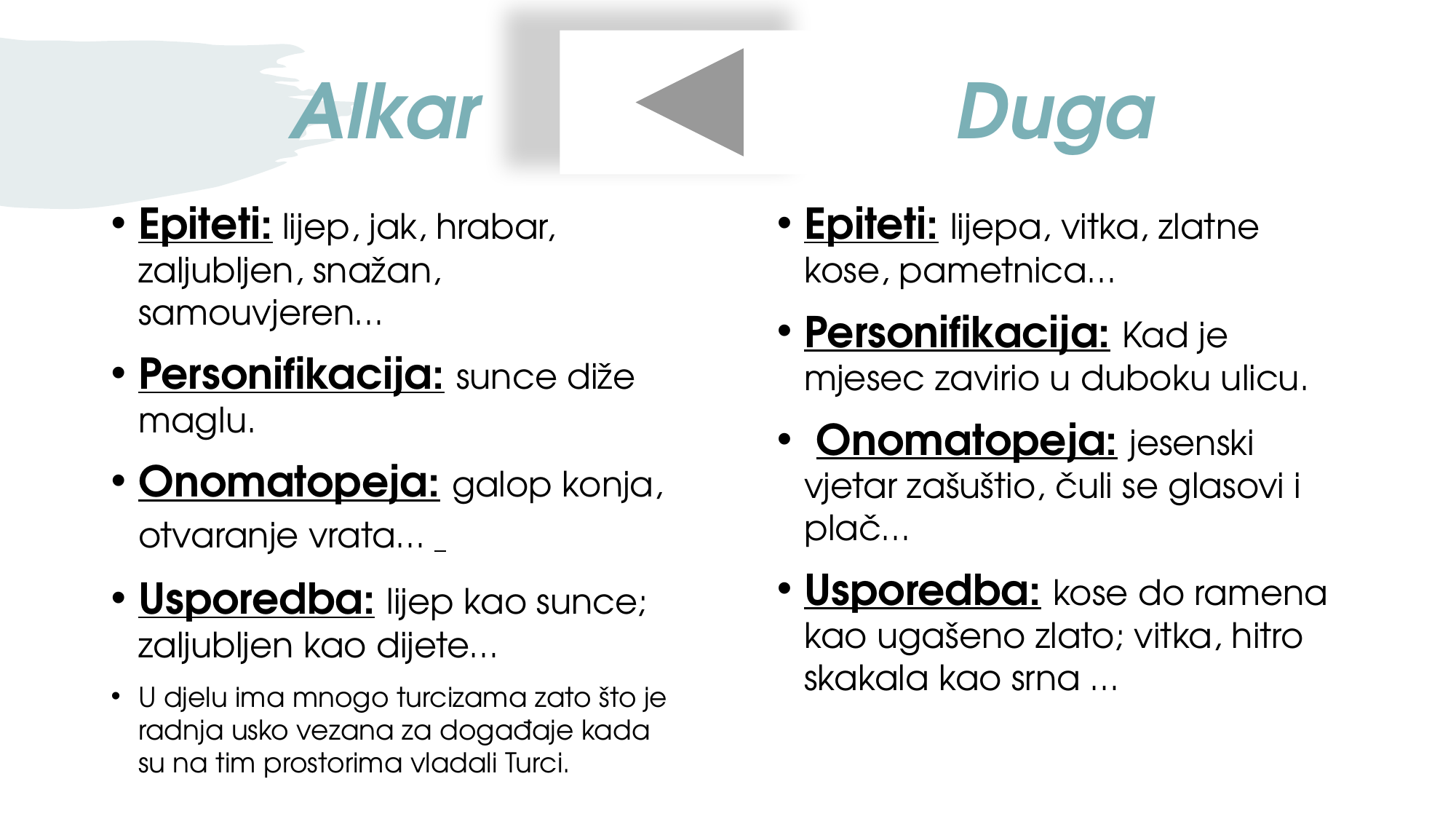

Alkar
Duga
Epiteti: lijep, jak, hrabar, zaljubljen, snažan, samouvjeren…
Personifikacija: sunce diže maglu.
Onomatopeja: galop konja, otvaranje vrata…
Usporedba: lijep kao sunce; zaljubljen kao dijete…
U djelu ima mnogo turcizama zato što je radnja usko vezana za događaje kada su na tim prostorima vladali Turci.
Epiteti: lijepa, vitka, zlatne kose, pametnica…
Personifikacija: Kad je mjesec zavirio u duboku ulicu.
 Onomatopeja: jesenski vjetar zašuštio, čuli se glasovi i plač…
Usporedba: kose do ramena kao ugašeno zlato; vitka, hitro skakala kao srna …